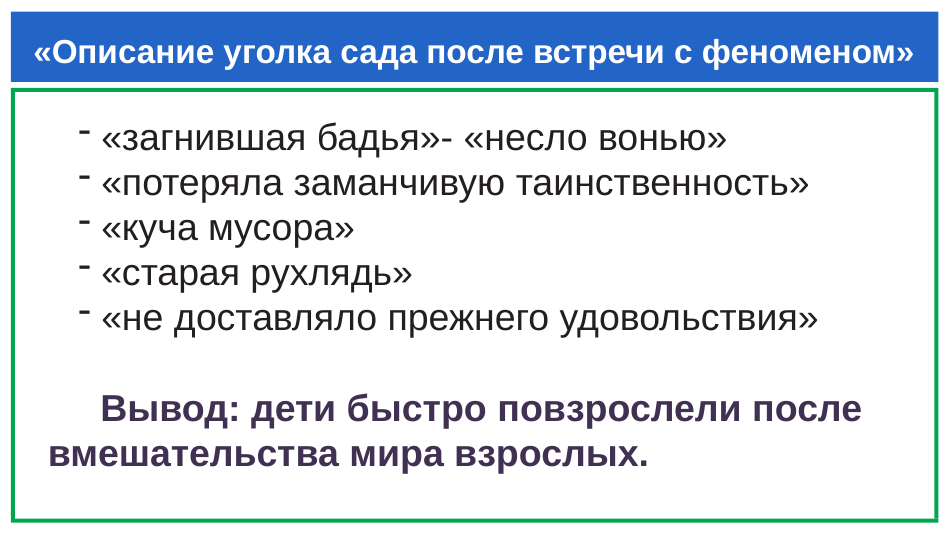

# «Описание уголка сада после встречи с феноменом»
 «загнившая бадья»- «несло вонью»
 «потеряла заманчивую таинственность»
 «куча мусора»
 «старая рухлядь»
 «не доставляло прежнего удовольствия»
     Вывод: дети быстро повзрослели после вмешательства мира взрослых.